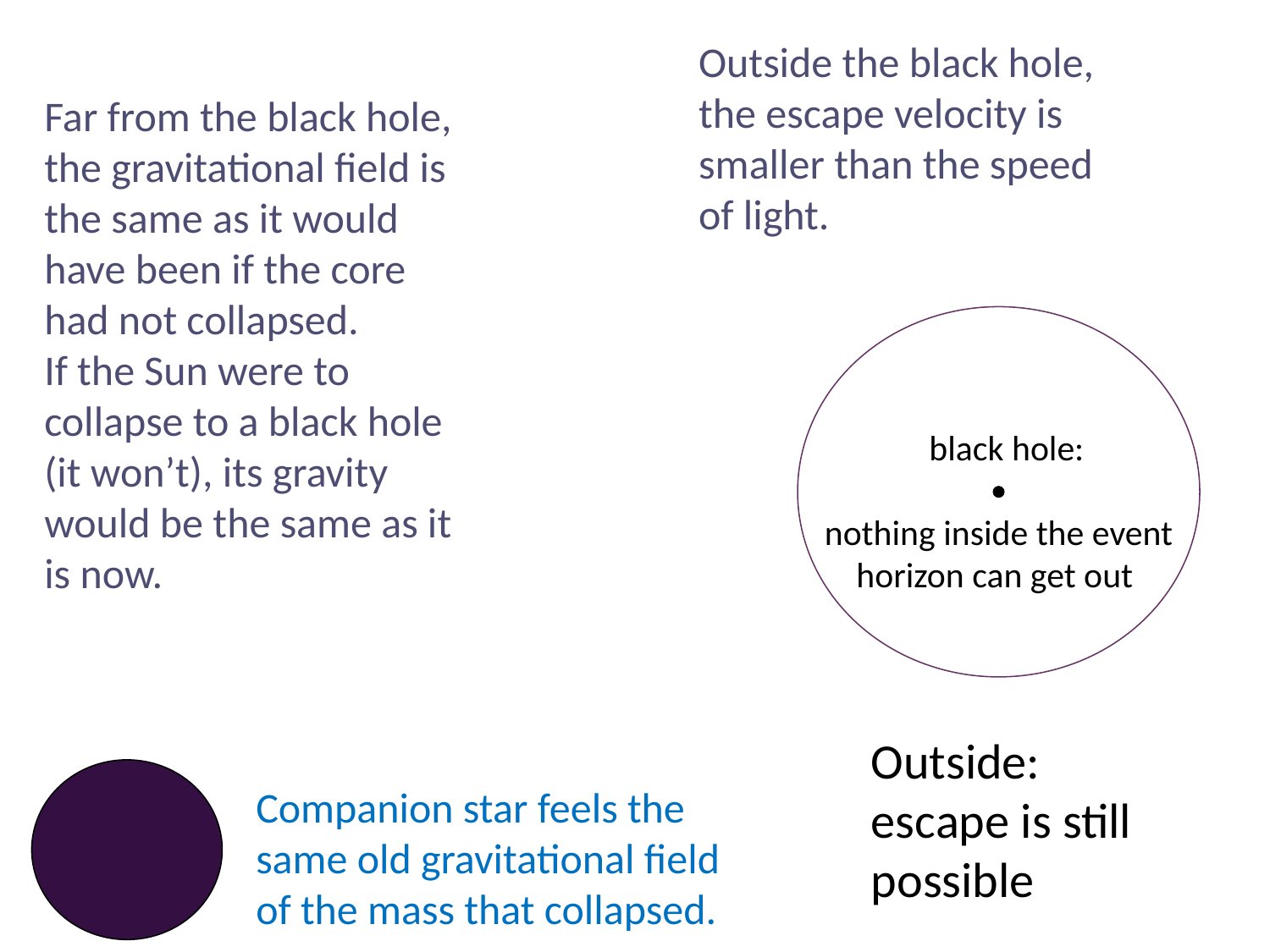

Outside the black hole, the escape velocity is smaller than the speed of light.
Far from the black hole, the gravitational field is the same as it would have been if the core had not collapsed.
If the Sun were to collapse to a black hole (it won’t), its gravity would be the same as it is now.

  black hole:
nothing inside the event horizon can get out

Outside: escape is still possible

Companion star feels the same old gravitational field of the mass that collapsed.